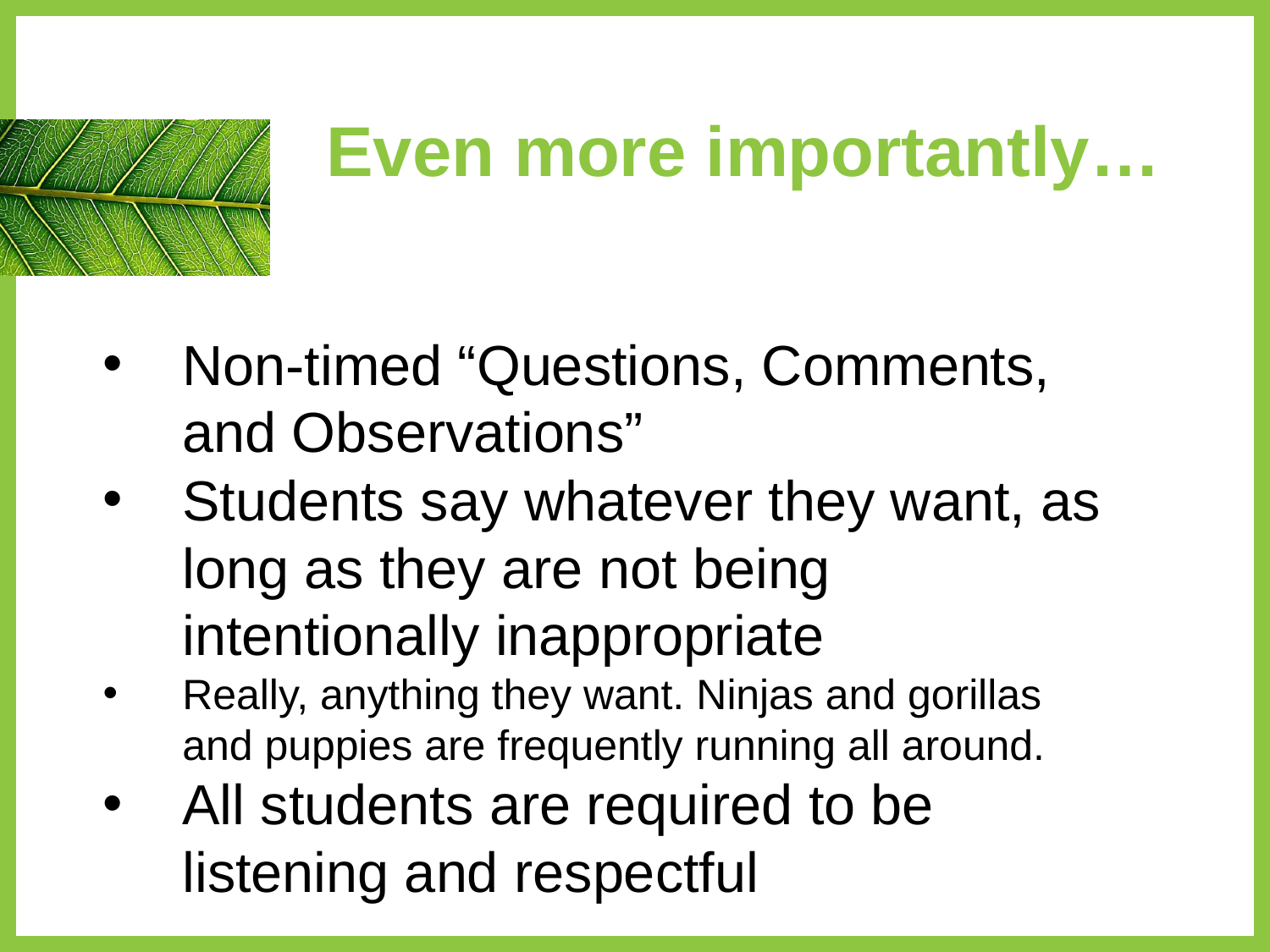

# Even more importantly…
Non-timed “Questions, Comments, and Observations”
Students say whatever they want, as long as they are not being intentionally inappropriate
Really, anything they want. Ninjas and gorillas and puppies are frequently running all around.
All students are required to be listening and respectful